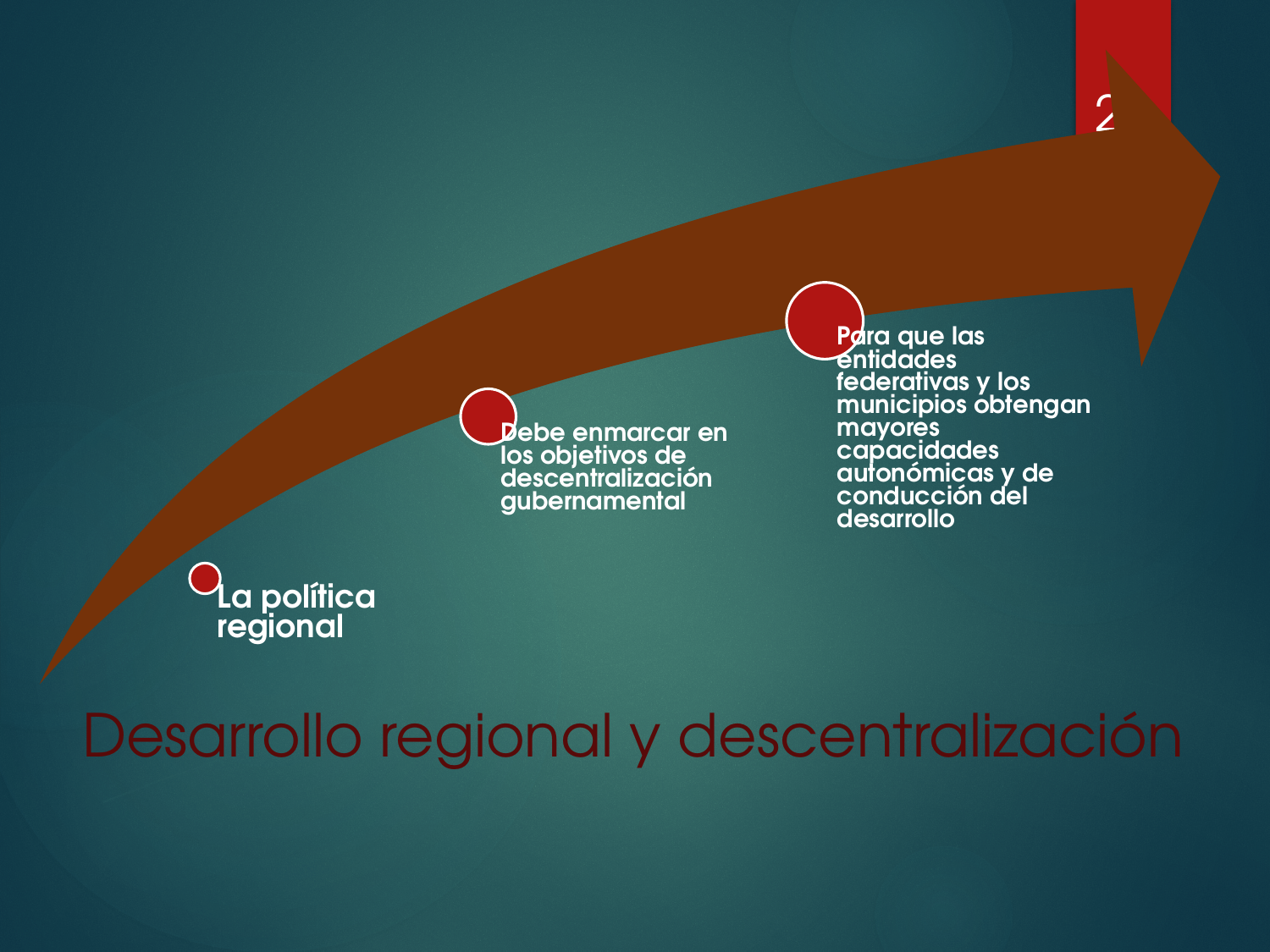

24
La política regional
Debe enmarcar en los objetivos de descentralización gubernamental
Para que las entidades federativas y los municipios obtengan mayores capacidades autonómicas y de conducción del desarrollo
# Desarrollo regional y descentralización